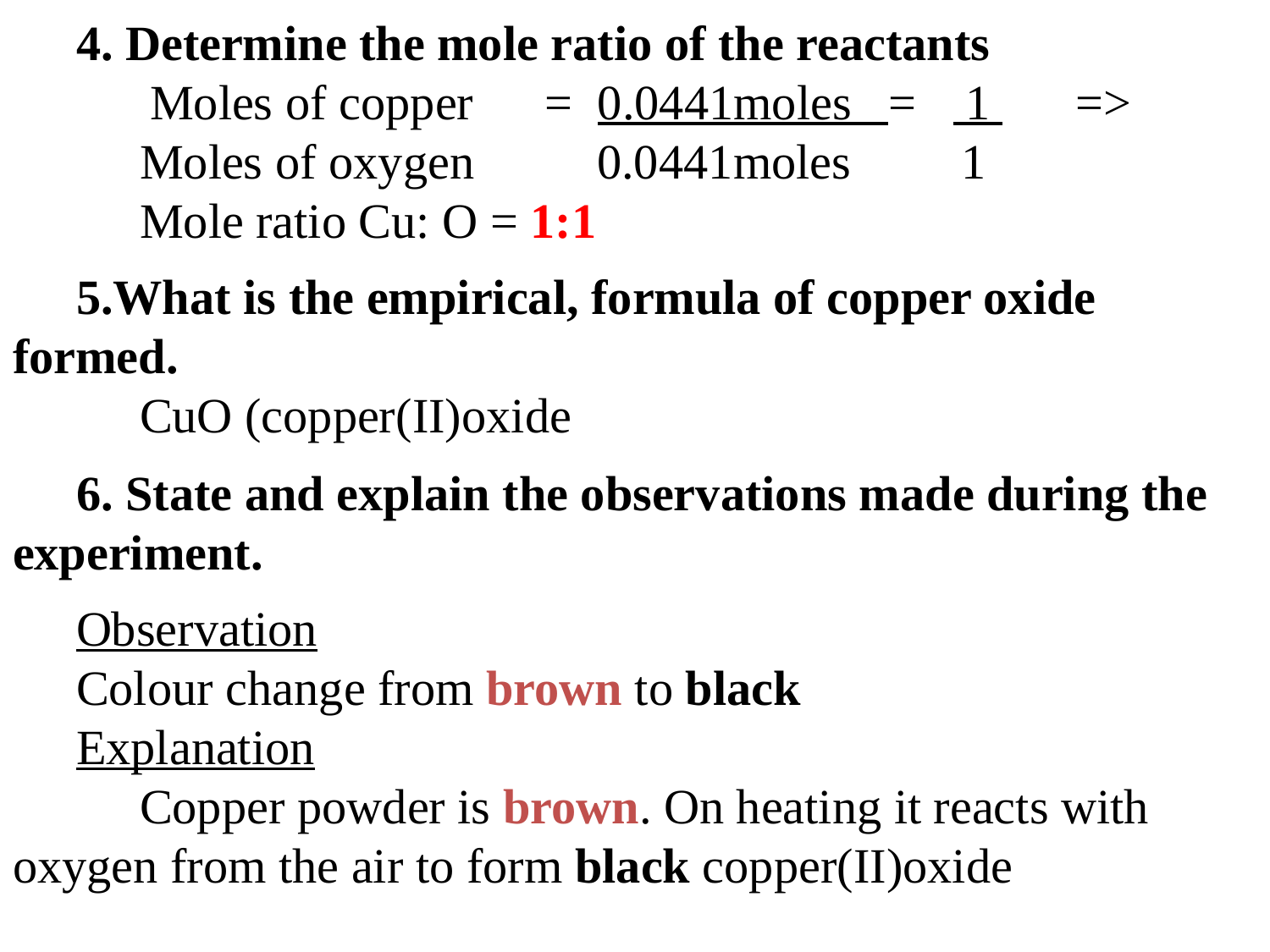

4. Determine the mole ratio of the reactants
      Moles of copper 	  =  0.0441moles   =    1       =>    	Moles of oxygen          0.0441moles         1
	Mole ratio Cu: O = 1:1

5.What is the empirical, formula of copper oxide formed.
	CuO (copper(II)oxide

6. State and explain the observations made during the experiment.

Observation
Colour change from brown to black
Explanation
	Copper powder is brown. On heating it reacts with oxygen from the air to form black copper(II)oxide